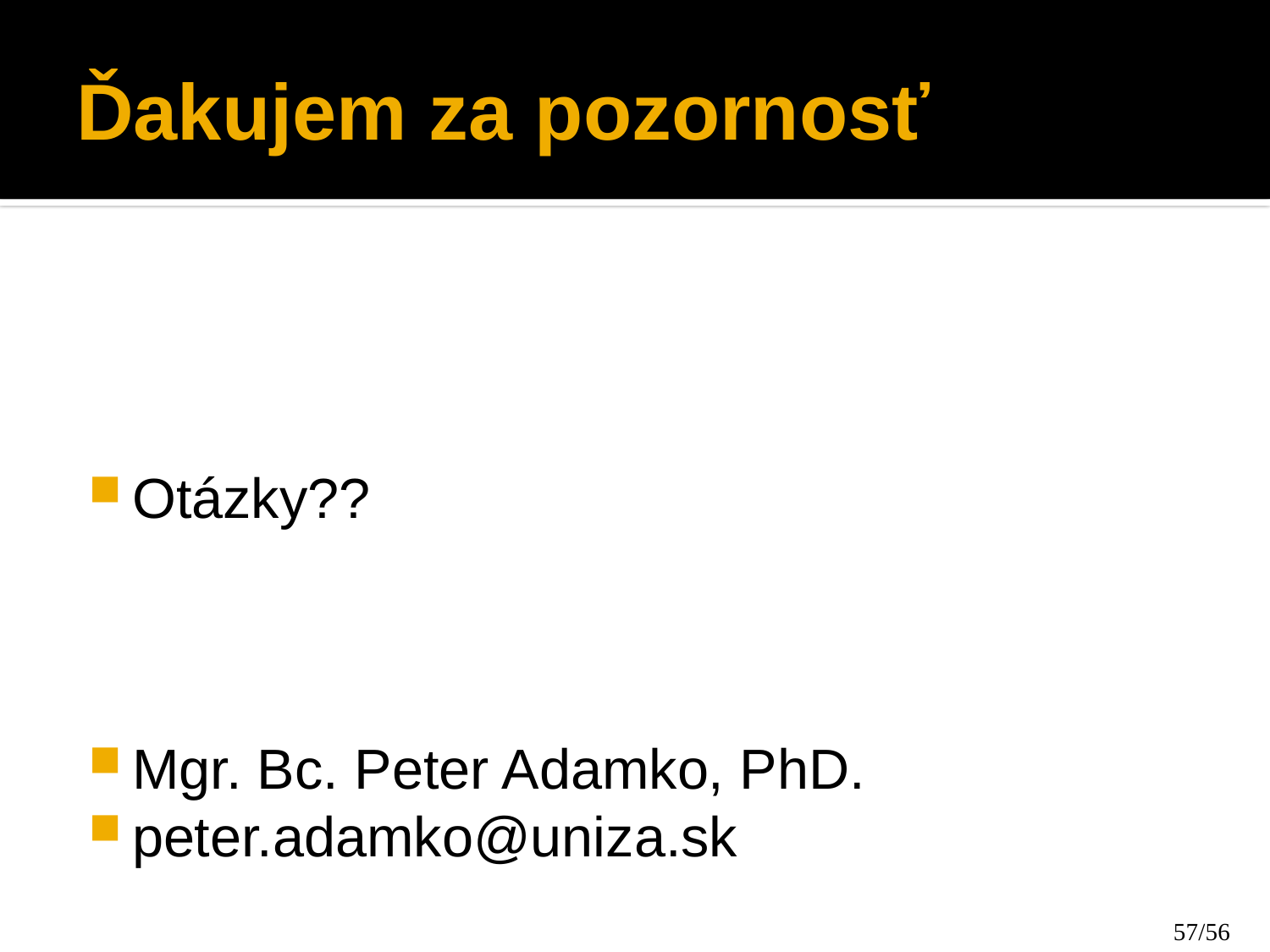

# Ďakujem za pozornosť

Otázky??

Mgr. Bc. Peter Adamko, PhD.
peter.adamko@uniza.sk